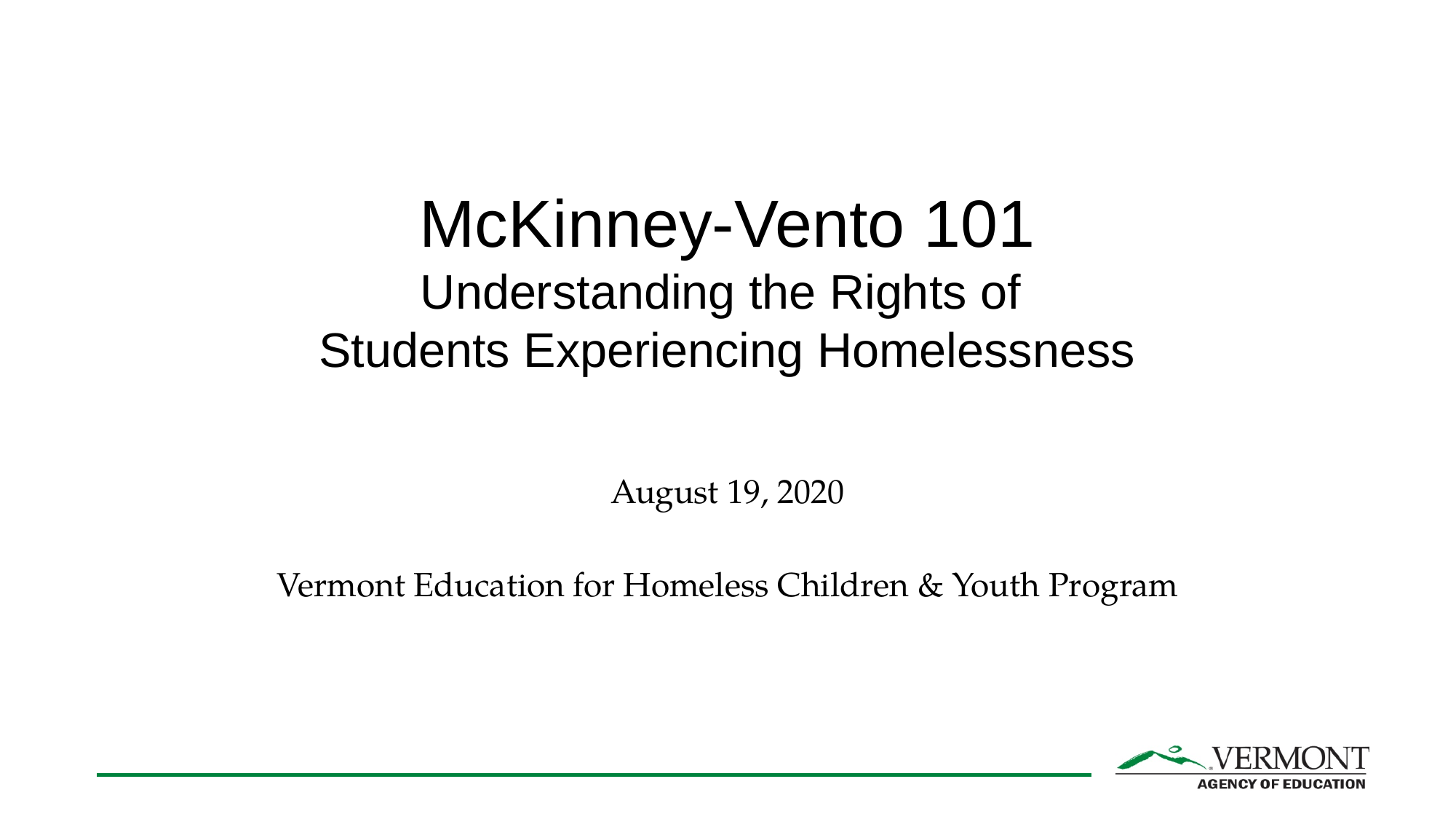

# McKinney-Vento 101 Understanding the Rights of Students Experiencing Homelessness
August 19, 2020

Vermont Education for Homeless Children & Youth Program